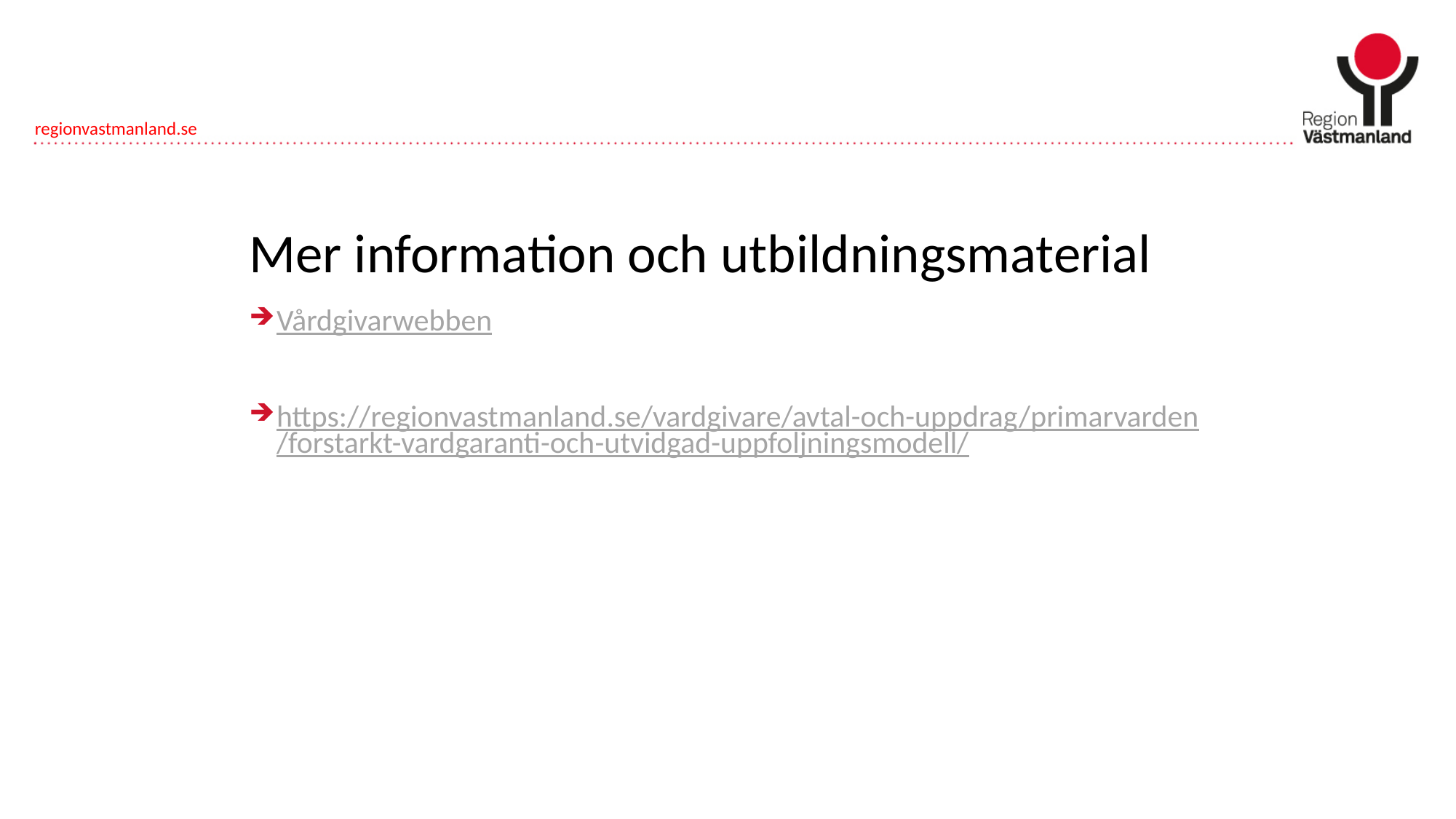

# Mer information och utbildningsmaterial
Vårdgivarwebben

https://regionvastmanland.se/vardgivare/avtal-och-uppdrag/primarvarden/forstarkt-vardgaranti-och-utvidgad-uppfoljningsmodell/